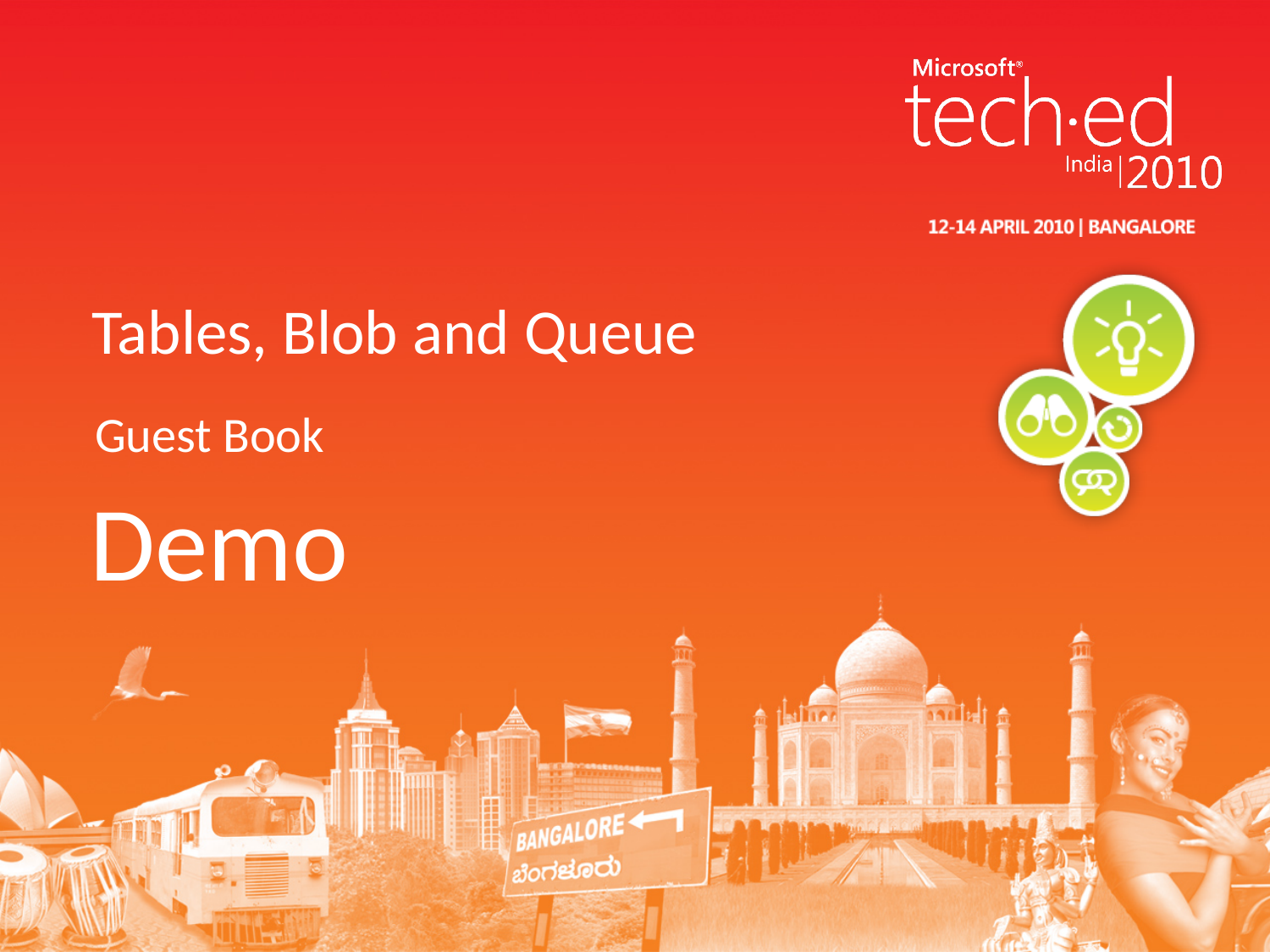

# Tables, Blob and Queue
Guest Book
Demo